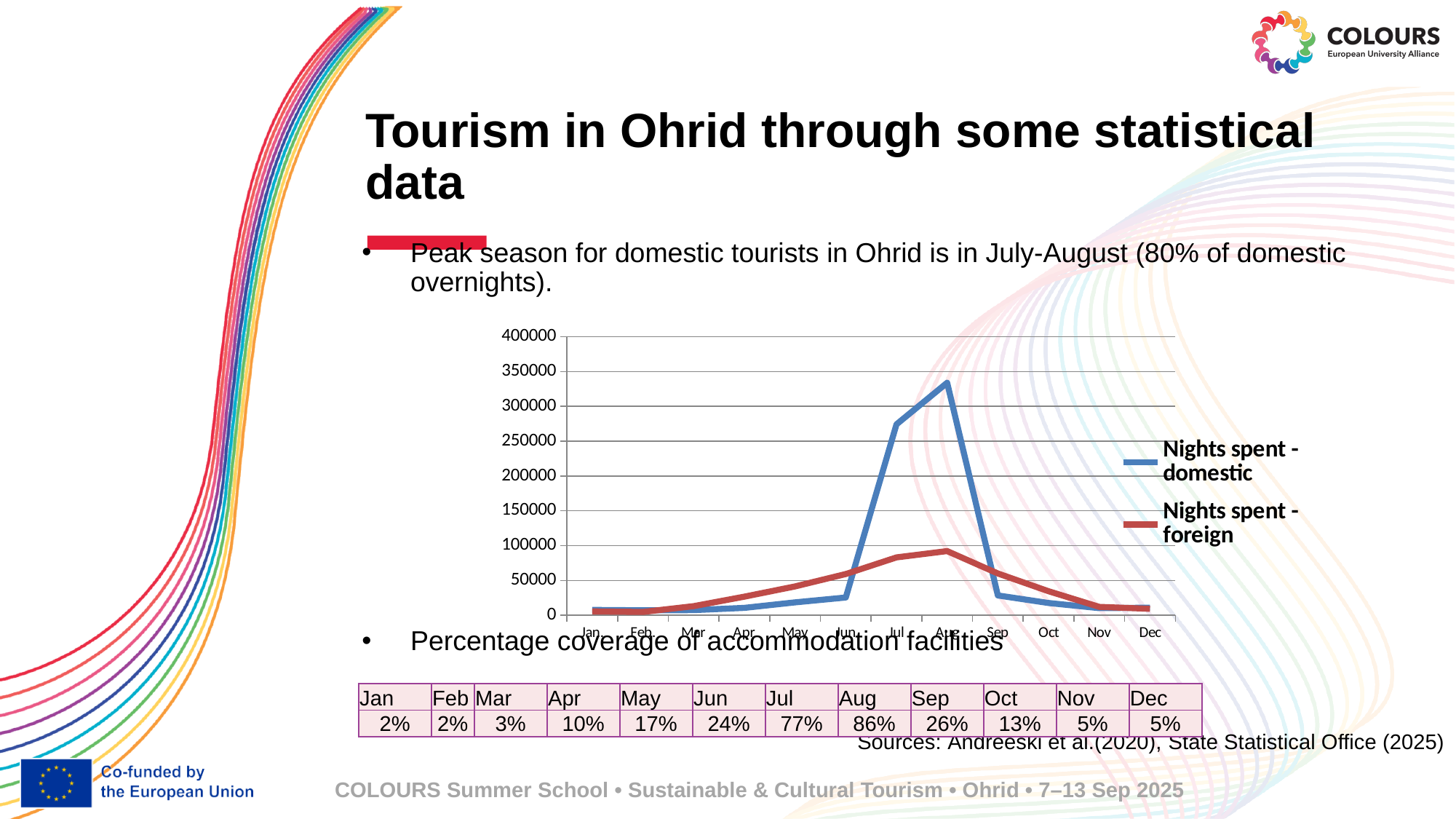

# Tourism in Ohrid through some statistical data
Peak season for domestic tourists in Ohrid is in July-August (80% of domestic overnights).

Percentage coverage of accommodation facilities

Sources: Andreeski et al.(2020), State Statistical Office (2025)

### Chart

| Category | Nights spent - domestic  | Nights spent - foreign |
|---|---|---|
| Jan. | 7690.0 | 5561.0 |
| Feb. | 7147.0 | 4766.0 |
| Mar | 7412.0 | 13097.0 |
| Apr | 10655.0 | 26746.0 |
| May | 18548.0 | 41442.0 |
| Jun | 25546.0 | 59249.0 |
| Jul | 274228.0 | 83096.0 |
| Aug | 333939.0 | 92199.0 |
| Sep | 28492.0 | 60012.0 |
| Oct | 17643.0 | 34561.0 |
| Nov | 10269.0 | 12038.0 |
| Dec | 10886.0 | 9294.0 |
| Jan | Feb | Mar | Apr | May | Jun | Jul | Aug | Sep | Oct | Nov | Dec |
| --- | --- | --- | --- | --- | --- | --- | --- | --- | --- | --- | --- |
| 2% | 2% | 3% | 10% | 17% | 24% | 77% | 86% | 26% | 13% | 5% | 5% |
COLOURS Summer School • Sustainable & Cultural Tourism • Ohrid • 7–13 Sep 2025